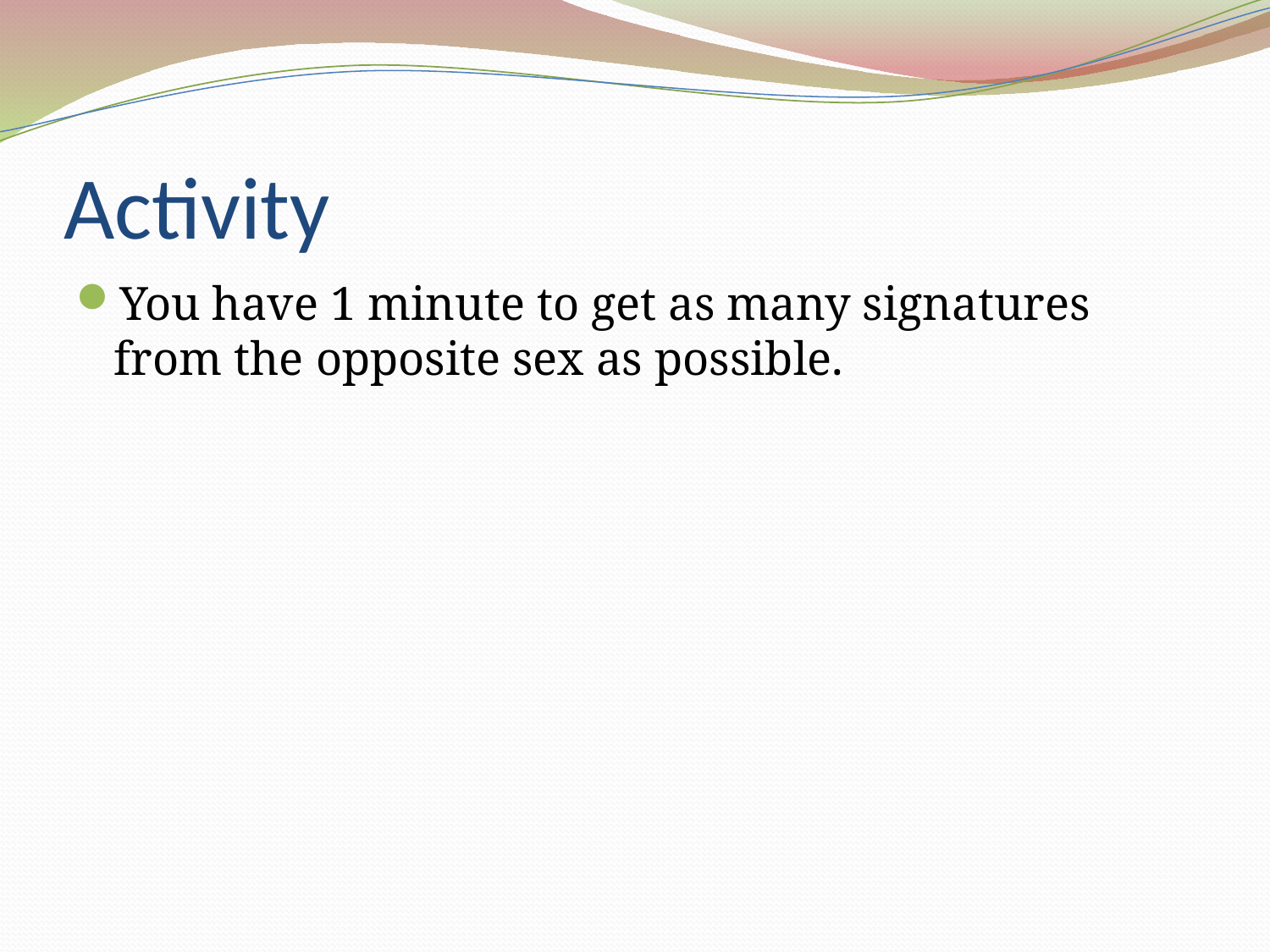

# Activity
You have 1 minute to get as many signatures from the opposite sex as possible.